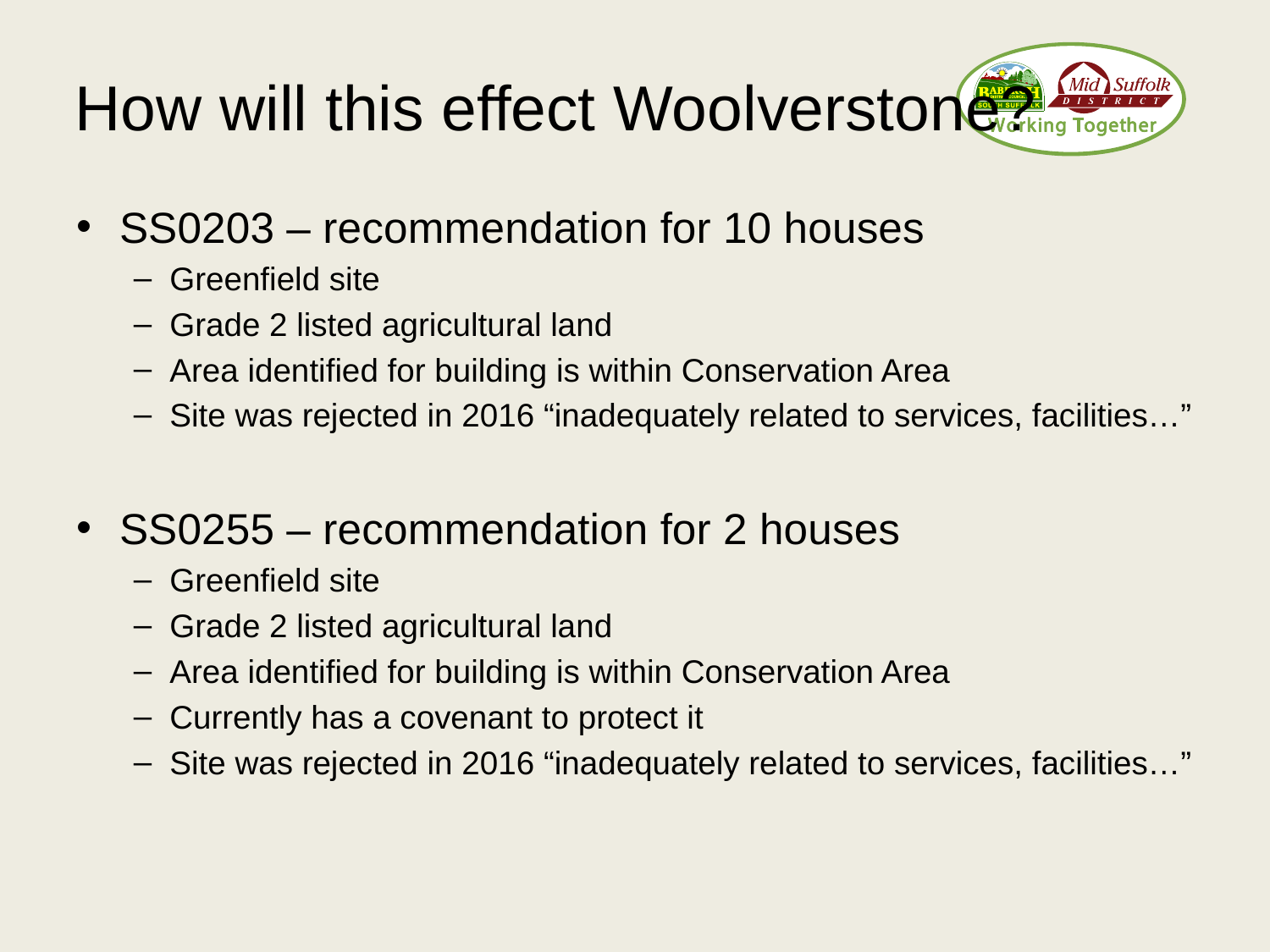

How will this effect Woolverstone?
SS0203 – recommendation for 10 houses
Greenfield site
Grade 2 listed agricultural land
Area identified for building is within Conservation Area
Site was rejected in 2016 “inadequately related to services, facilities…”

SS0255 – recommendation for 2 houses
Greenfield site
Grade 2 listed agricultural land
Area identified for building is within Conservation Area
Currently has a covenant to protect it
Site was rejected in 2016 “inadequately related to services, facilities…”